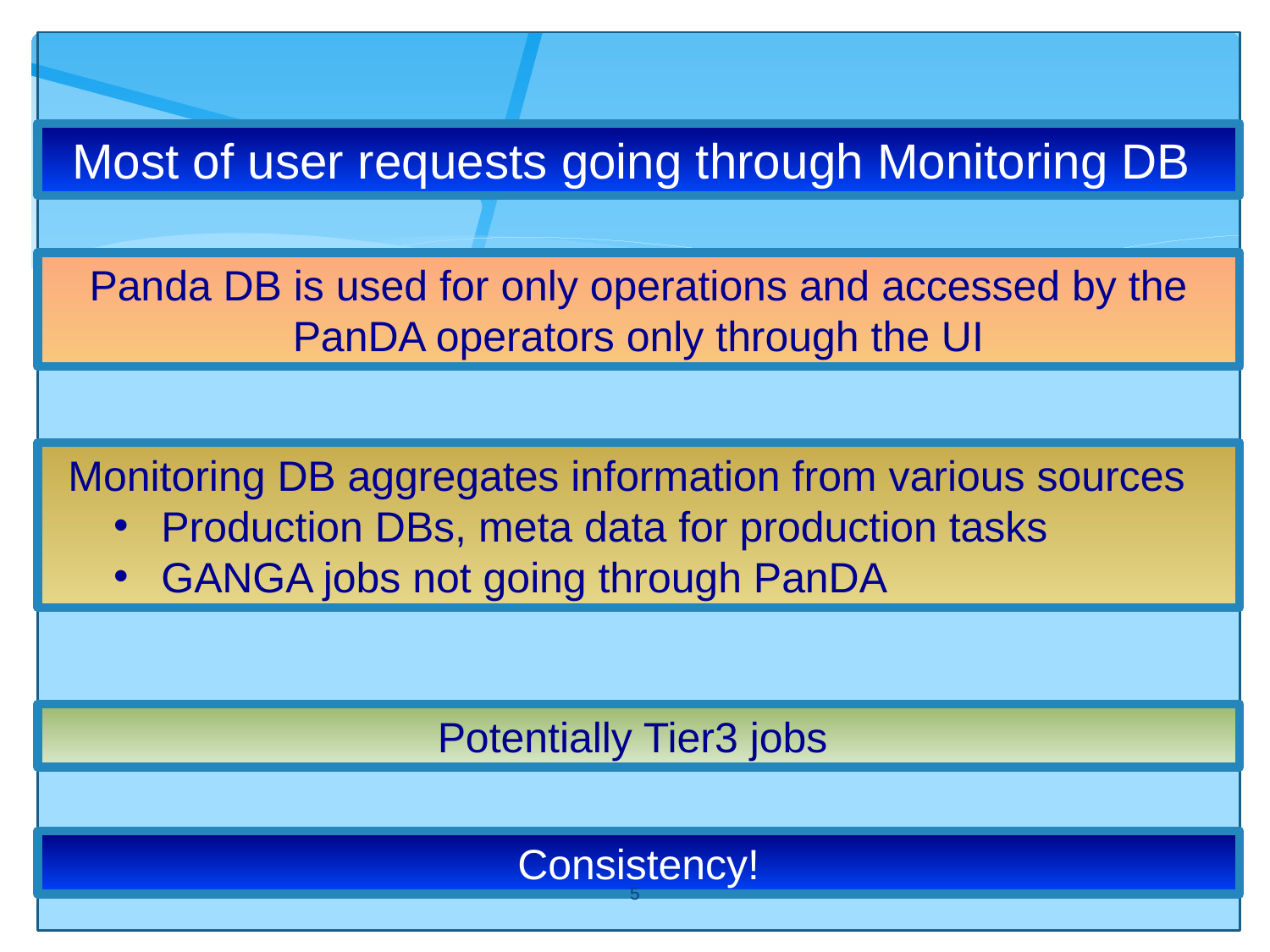

Most of user requests going through Monitoring DB
Panda DB is used for only operations and accessed by the PanDA operators only through the UI
Monitoring DB aggregates information from various sources
Production DBs, meta data for production tasks
GANGA jobs not going through PanDA
Potentially Tier3 jobs
Consistency!
5